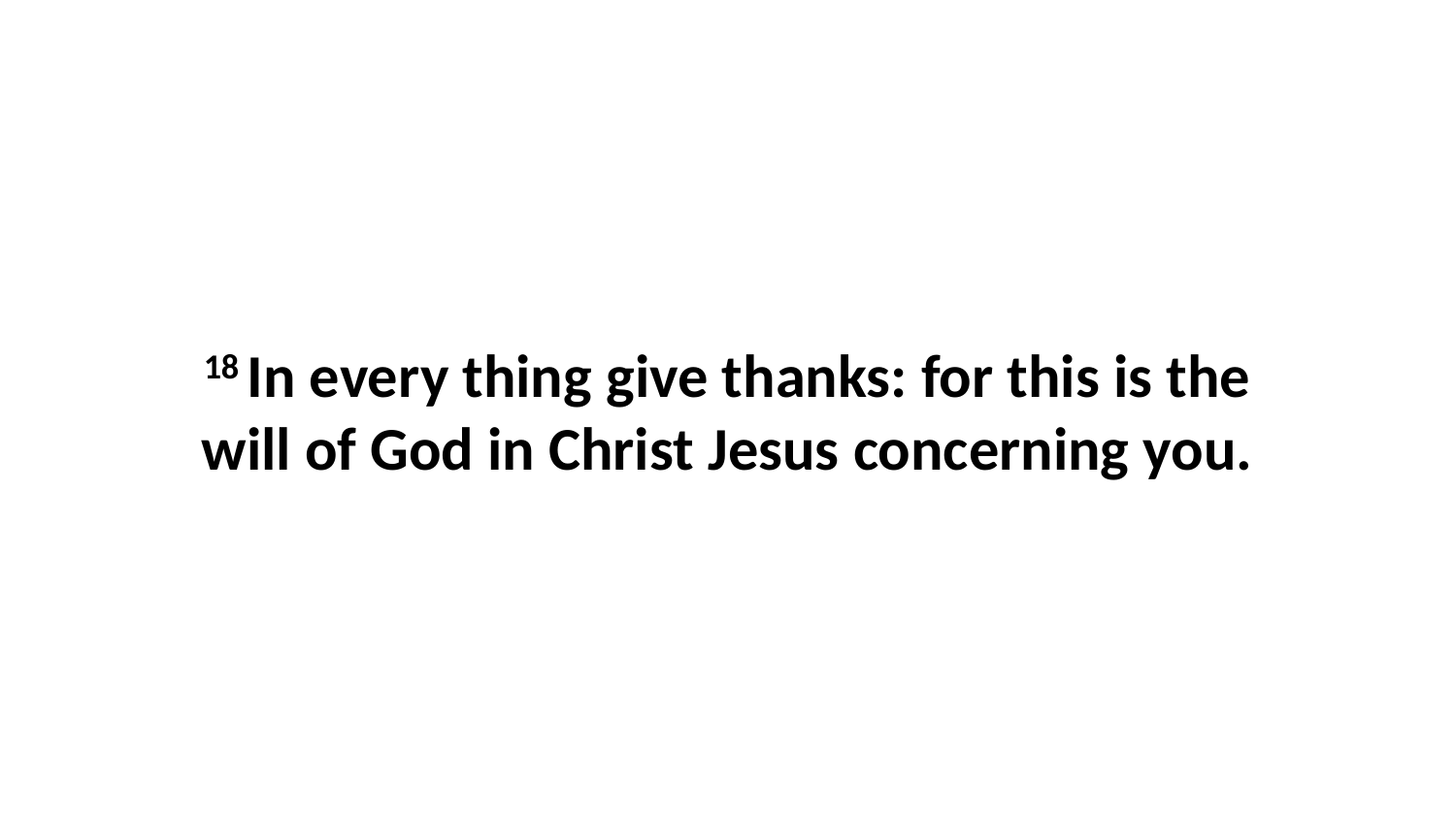

18 In every thing give thanks: for this is the will of God in Christ Jesus concerning you.